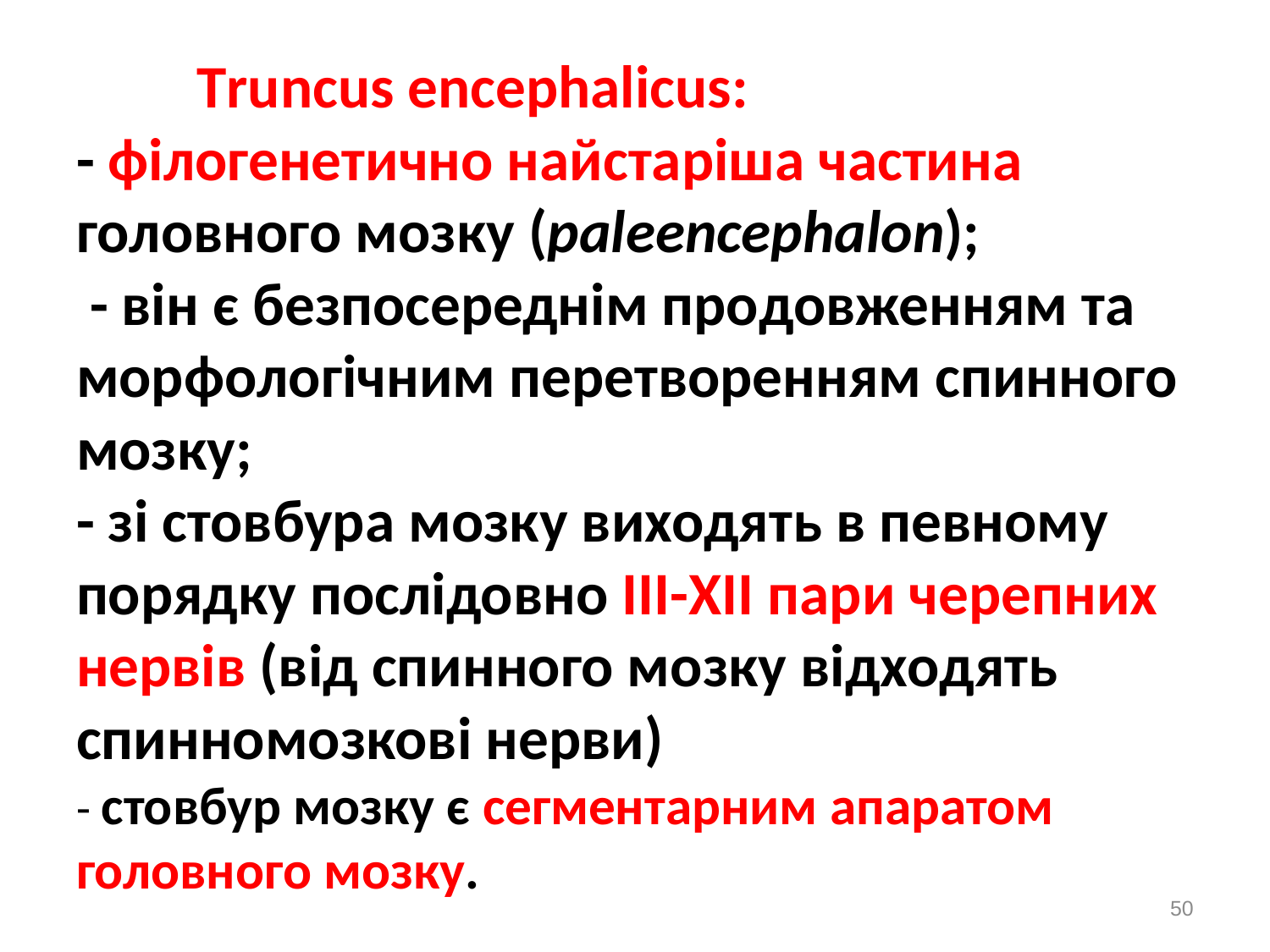

# Truncus encephalicus: - філогенетично найстаріша частина головного мозку (paleencephalon); - він є безпосереднім продовженням та морфологічним перетворенням спинного мозку; - зі стовбура мозку виходять в певному порядку послідовно III-ХII пари черепних нервів (від спинного мозку відходять спинномозкові нерви) - стовбур мозку є сегментарним апаратом головного мозку.
50